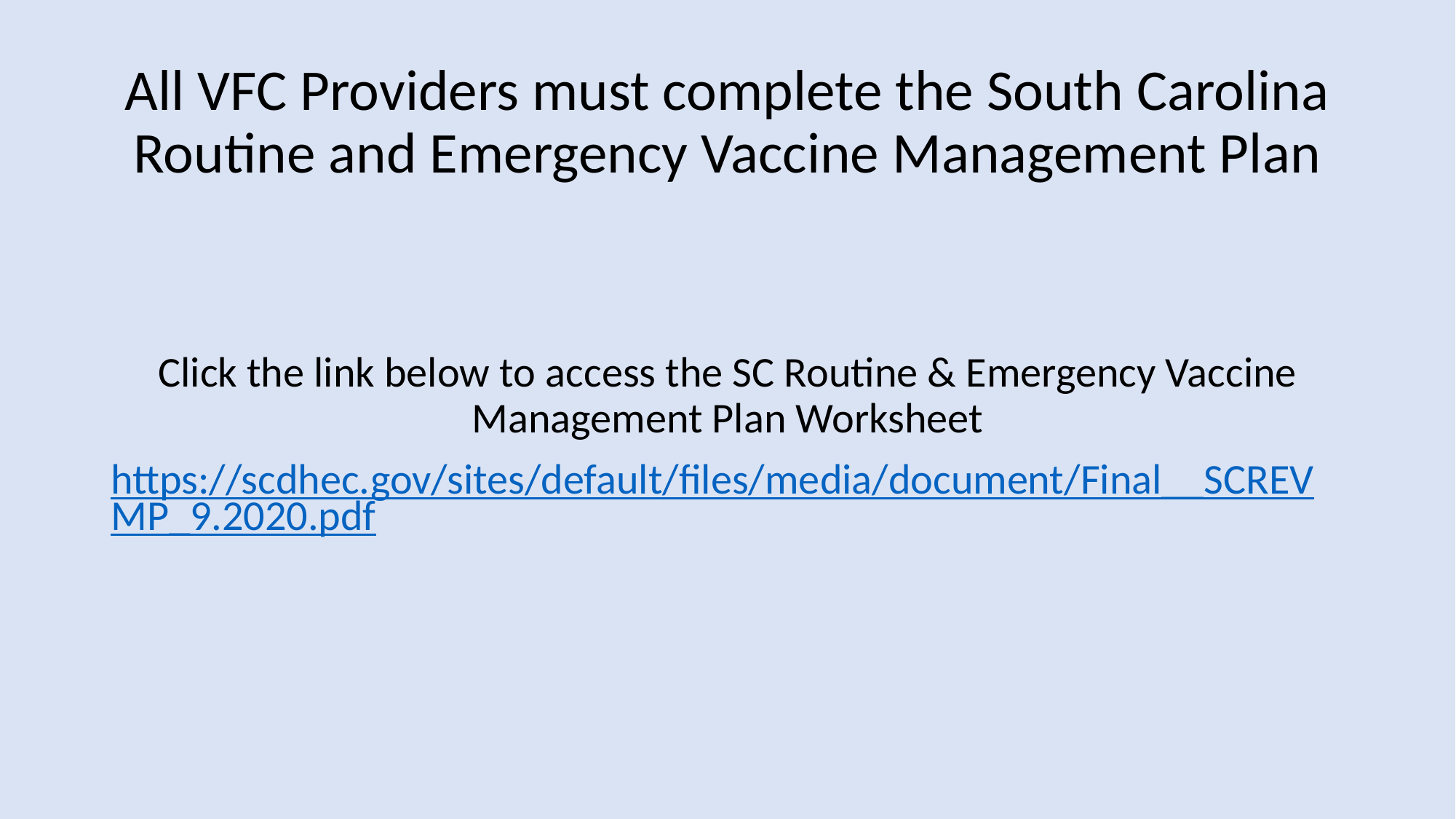

# All VFC Providers must complete the South Carolina Routine and Emergency Vaccine Management Plan

Click the link below to access the SC Routine & Emergency Vaccine Management Plan Worksheet
https://scdhec.gov/sites/default/files/media/document/Final__SCREVMP_9.2020.pdf